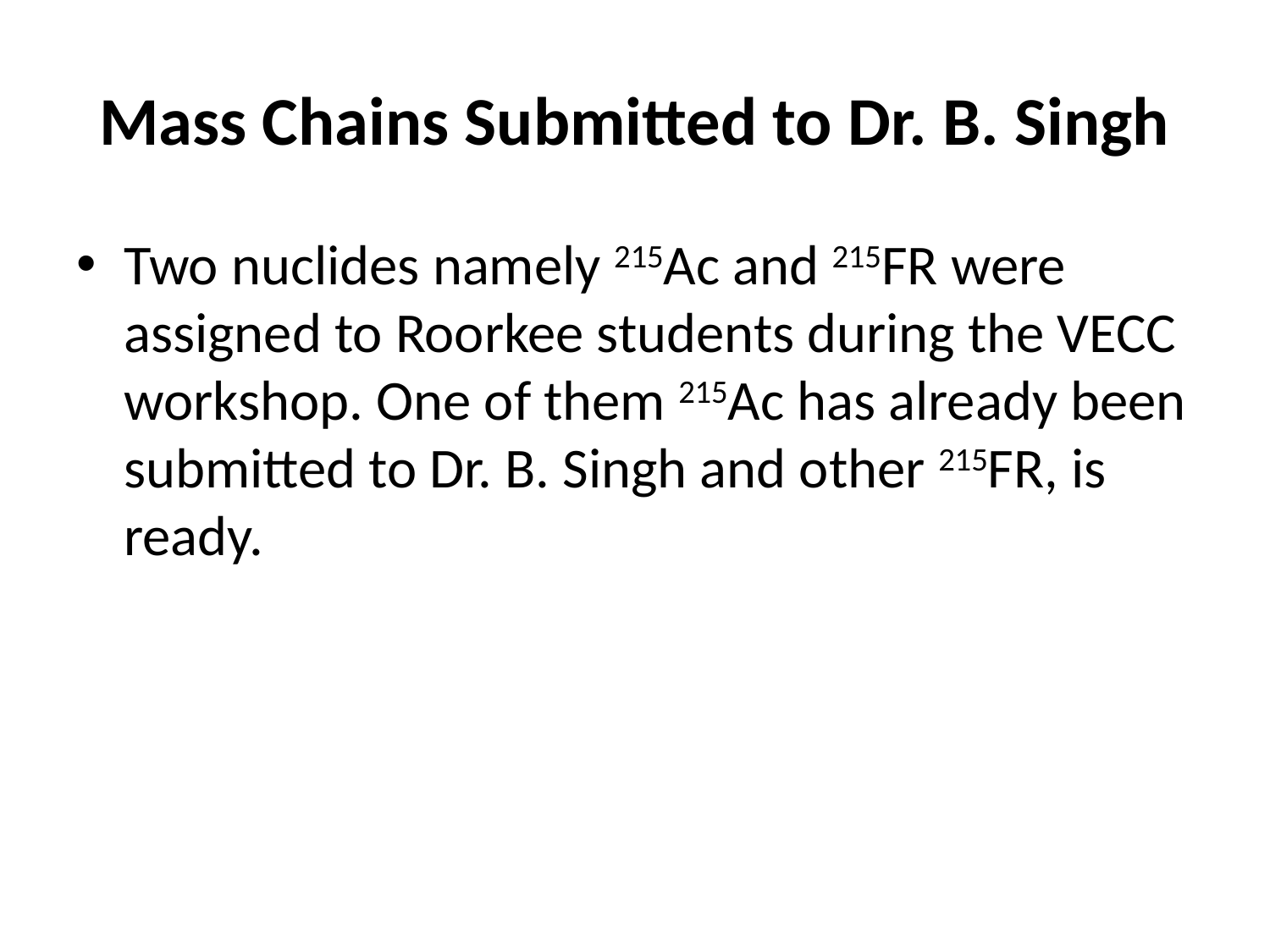

# Mass Chains Submitted to Dr. B. Singh
Two nuclides namely 215Ac and 215FR were assigned to Roorkee students during the VECC workshop. One of them 215Ac has already been submitted to Dr. B. Singh and other 215FR, is ready.